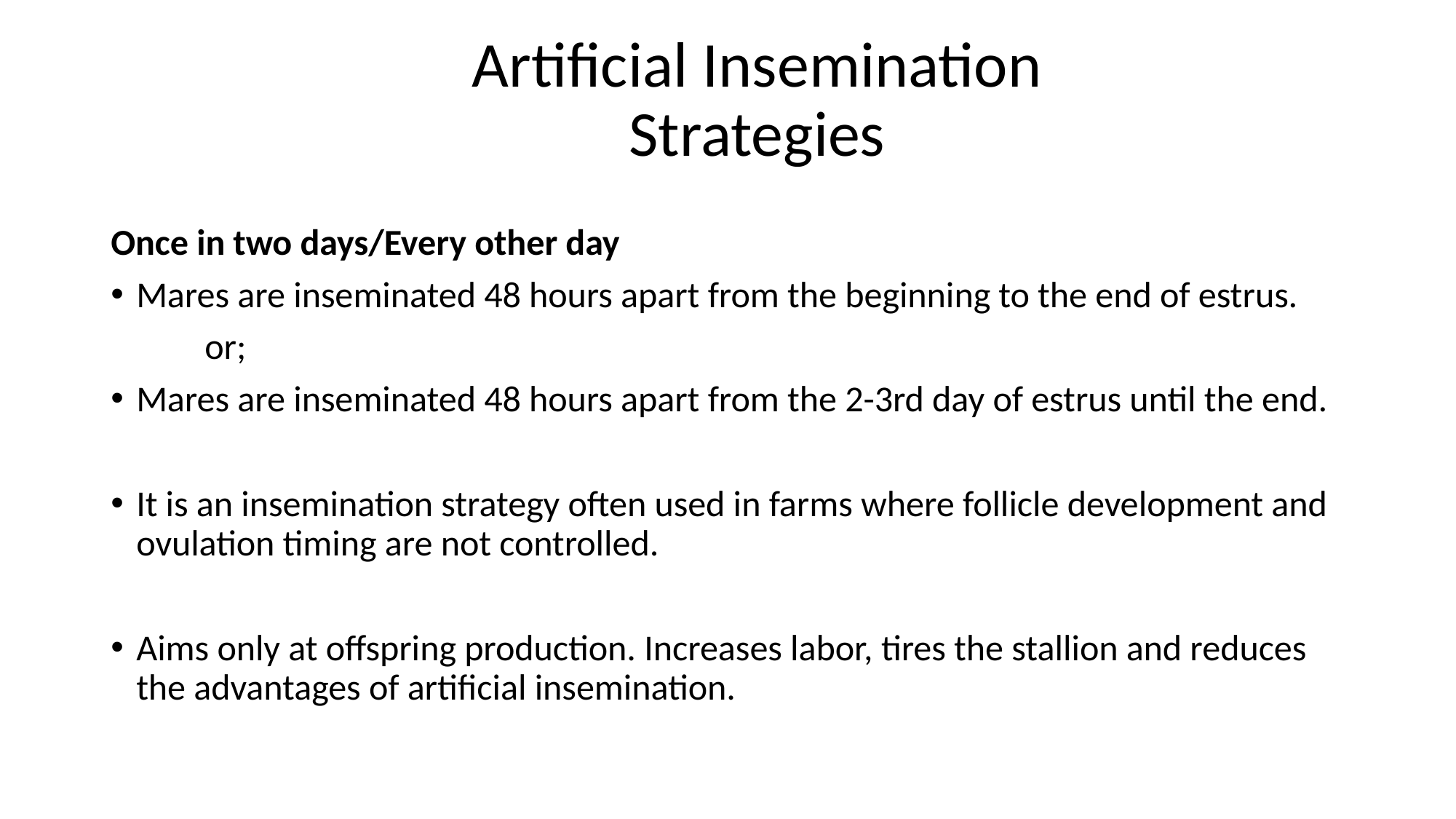

# Artificial Insemination Strategies
Once in two days/Every other day
Mares are inseminated 48 hours apart from the beginning to the end of estrus.
	or;
Mares are inseminated 48 hours apart from the 2-3rd day of estrus until the end.

It is an insemination strategy often used in farms where follicle development and ovulation timing are not controlled.

Aims only at offspring production. Increases labor, tires the stallion and reduces the advantages of artificial insemination.